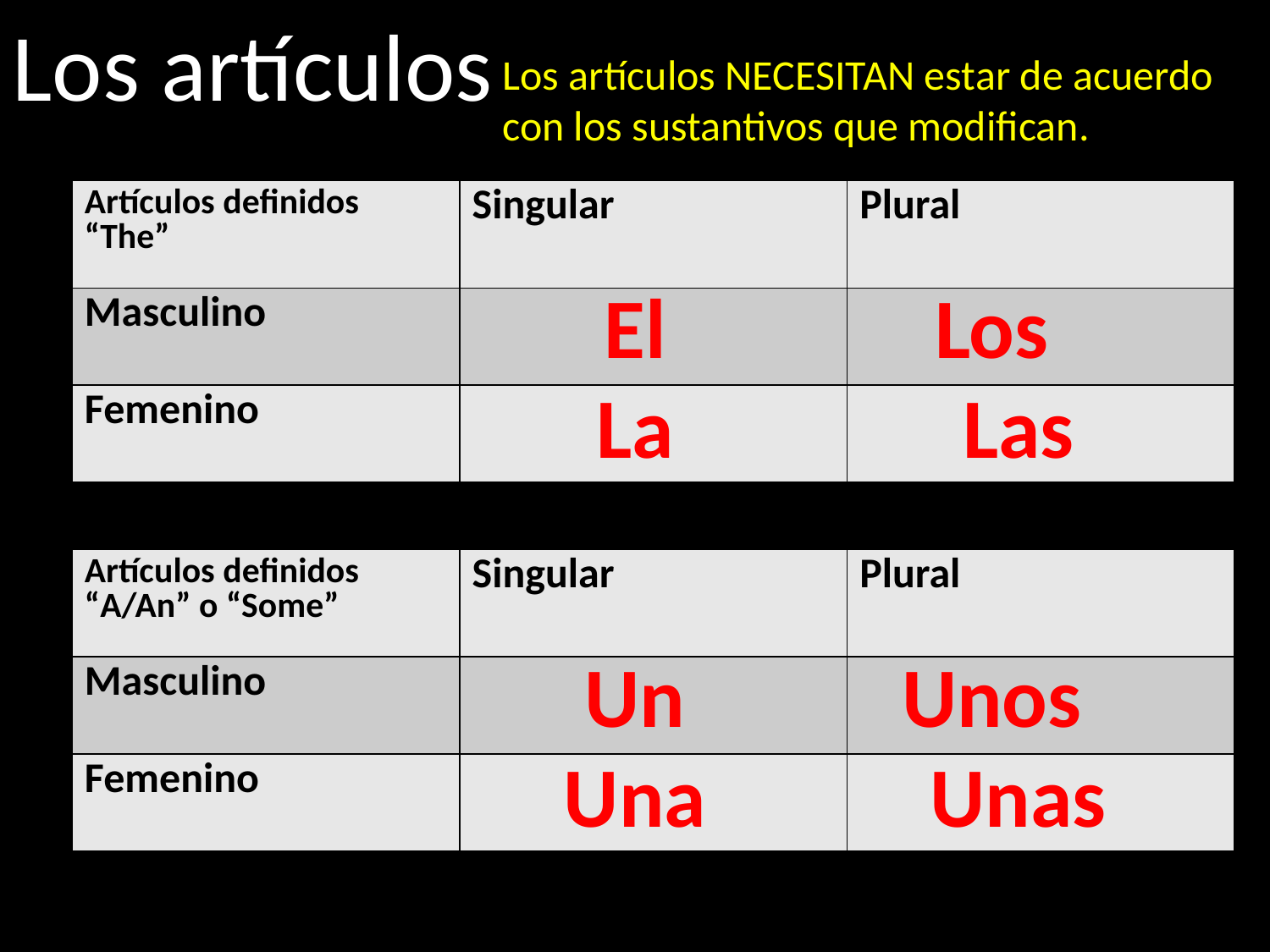

Los artículos
Los artículos NECESITAN estar de acuerdo con los sustantivos que modifican.
| Artículos definidos “The” | Singular | Plural |
| --- | --- | --- |
| Masculino |  |  |
| Femenino |  |  |
El
Los
La
Las
| Artículos definidos “A/An” o “Some” | Singular | Plural |
| --- | --- | --- |
| Masculino |  |  |
| Femenino |  |  |
Un
Unos
Una
Unas